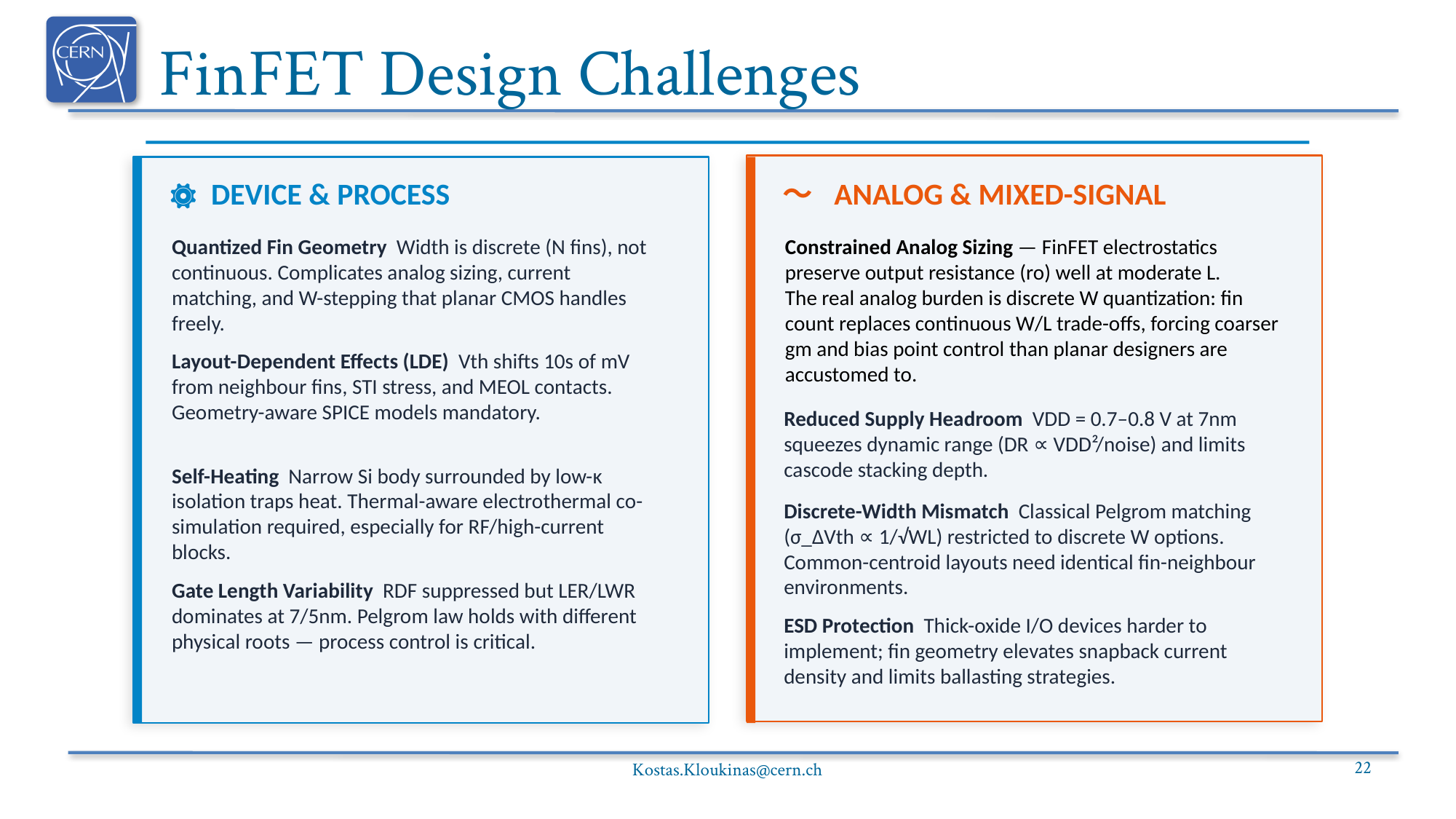

# FinFET Design Challenges

⚙  DEVICE & PROCESS
〜  ANALOG & MIXED-SIGNAL
Constrained Analog Sizing — FinFET electrostatics preserve output resistance (ro) well at moderate L.
The real analog burden is discrete W quantization: fin count replaces continuous W/L trade-offs, forcing coarser gm and bias point control than planar designers are accustomed to.
Quantized Fin Geometry  Width is discrete (N fins), not continuous. Complicates analog sizing, current matching, and W-stepping that planar CMOS handles freely.
Layout-Dependent Effects (LDE)  Vth shifts 10s of mV from neighbour fins, STI stress, and MEOL contacts. Geometry-aware SPICE models mandatory.
Reduced Supply Headroom  VDD = 0.7–0.8 V at 7nm squeezes dynamic range (DR ∝ VDD²/noise) and limits cascode stacking depth.
Self-Heating  Narrow Si body surrounded by low-κ isolation traps heat. Thermal-aware electrothermal co-simulation required, especially for RF/high-current blocks.
Discrete-Width Mismatch  Classical Pelgrom matching (σ_ΔVth ∝ 1/√WL) restricted to discrete W options. Common-centroid layouts need identical fin-neighbour environments.
Gate Length Variability  RDF suppressed but LER/LWR dominates at 7/5nm. Pelgrom law holds with different physical roots — process control is critical.
ESD Protection  Thick-oxide I/O devices harder to implement; fin geometry elevates snapback current density and limits ballasting strategies.
Kostas.Kloukinas@cern.ch
22